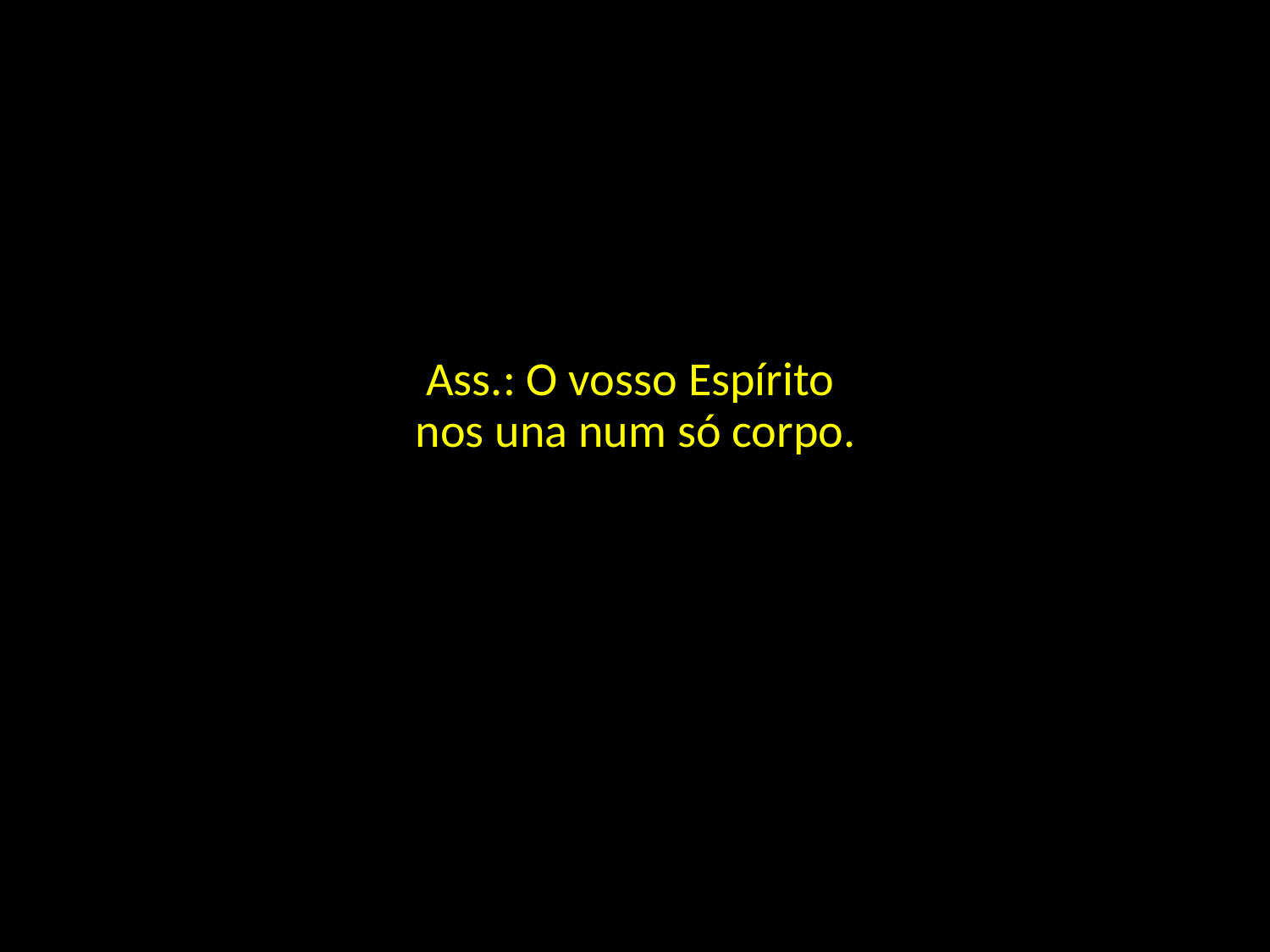

# Ass.: O vosso Espírito nos una num só corpo.